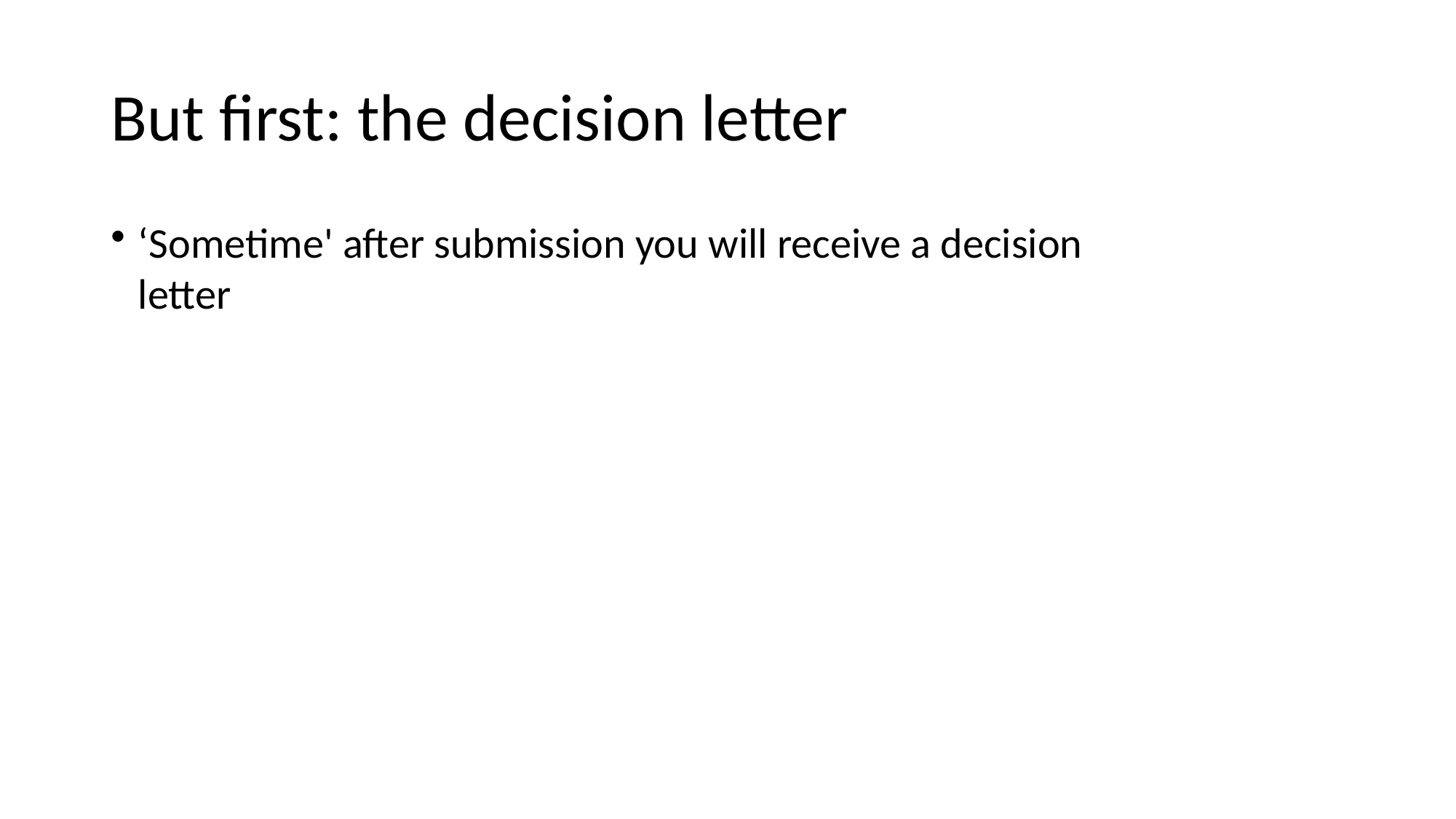

# But first: the decision letter
‘Sometime' after submission you will receive a decision letter